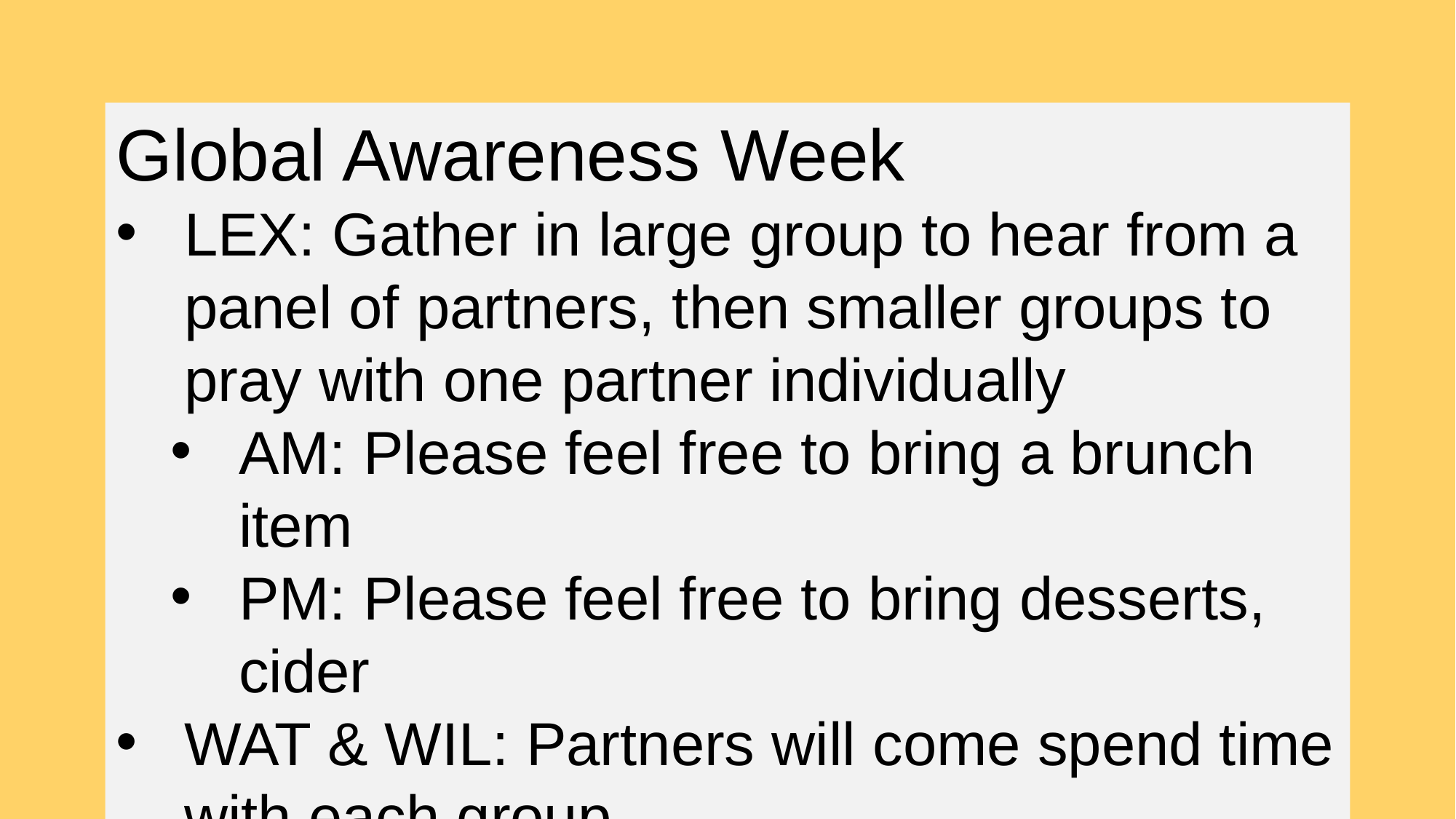

Global Awareness Week
LEX: Gather in large group to hear from a panel of partners, then smaller groups to pray with one partner individually
AM: Please feel free to bring a brunch item
PM: Please feel free to bring desserts, cider
WAT & WIL: Partners will come spend time with each group